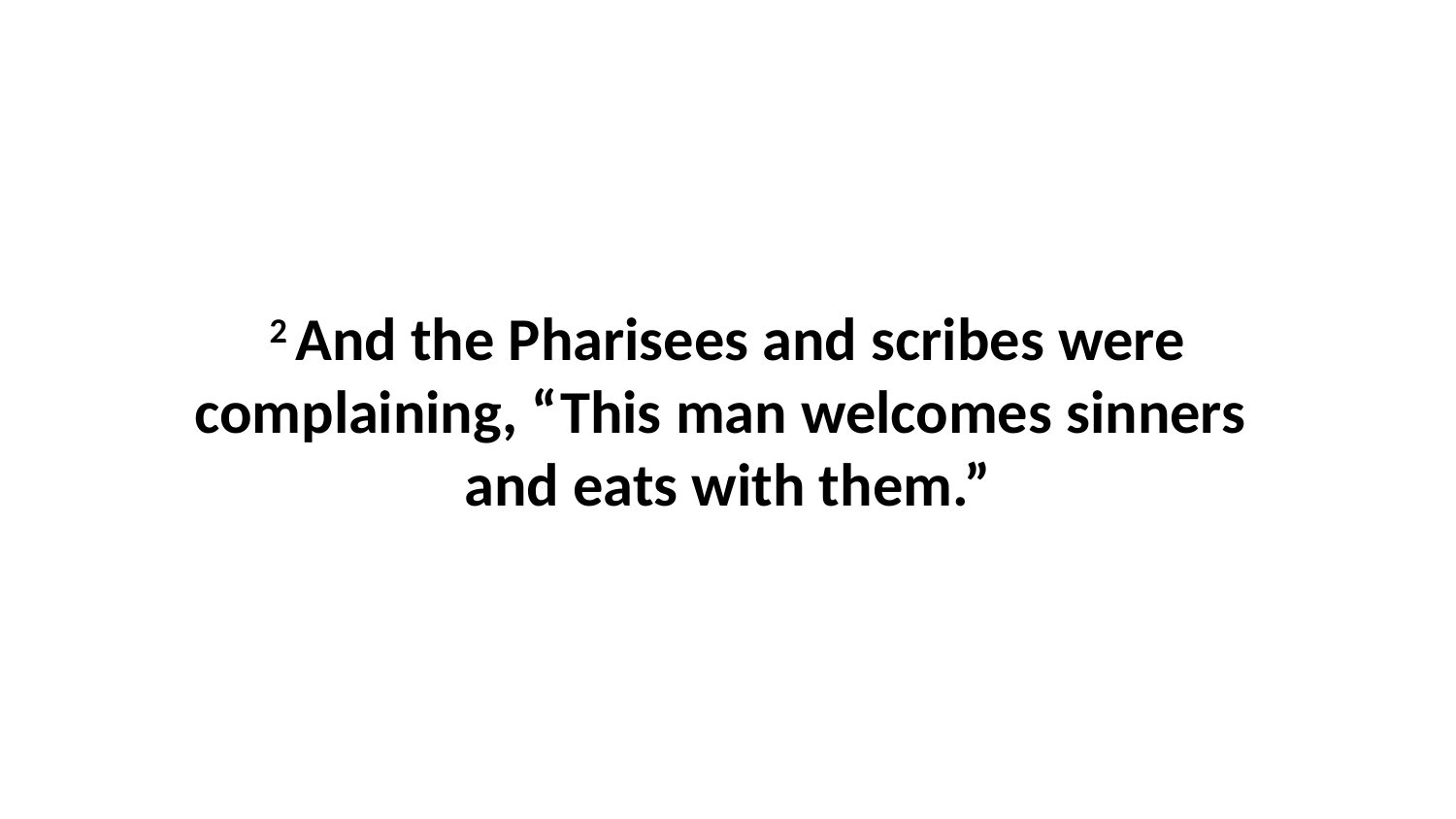

2 And the Pharisees and scribes were complaining, “This man welcomes sinners  and eats with them.”